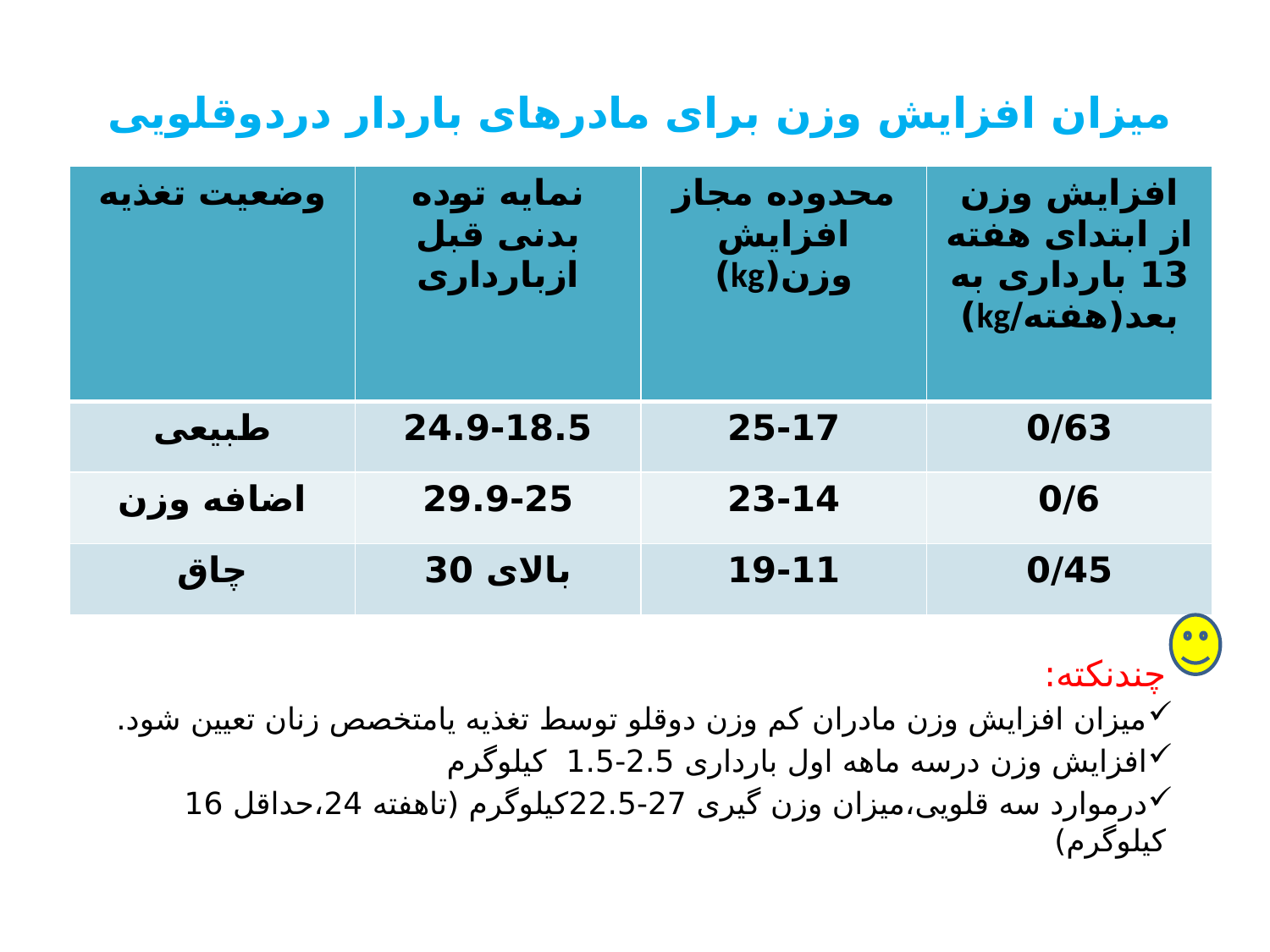

# میزان افزایش وزن برای مادرهای باردار دردوقلویی
| وضعیت تغذیه | نمایه توده بدنی قبل ازبارداری | محدوده مجاز افزایش وزن(kg) | افزایش وزن از ابتدای هفته 13 بارداری به بعد(هفته/kg) |
| --- | --- | --- | --- |
| طبیعی | 24.9-18.5 | 25-17 | 0/63 |
| اضافه وزن | 29.9-25 | 23-14 | 0/6 |
| چاق | بالای 30 | 19-11 | 0/45 |

چندنکته:
میزان افزایش وزن مادران کم وزن دوقلو توسط تغذیه یامتخصص زنان تعیین شود.
افزایش وزن درسه ماهه اول بارداری 2.5-1.5  کیلوگرم
درموارد سه قلویی،میزان وزن گیری 27-22.5کیلوگرم (تاهفته 24،حداقل 16 کیلوگرم)